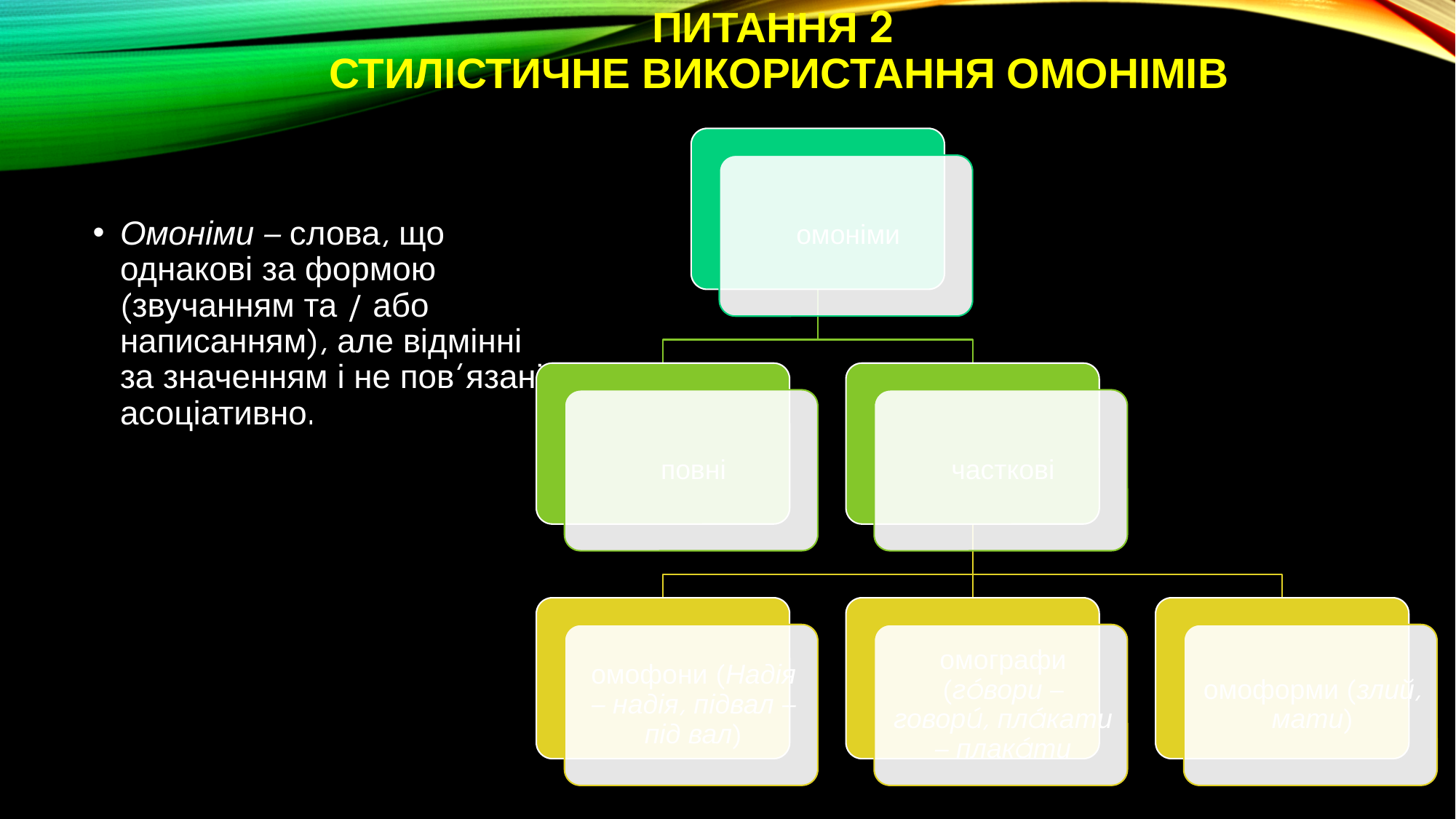

# Питання 2 Стилістичне використання омонімів
омоніми
повні
часткові
омофони (Надія – надія, підвал – під вал)
омографи (гóвори – говорú, плáкати – плакáти
омоформи (злий, мати)
Омоніми – слова, що однакові за формою (звучанням та / або написанням), але відмінні за значенням і не пов’язані асоціативно.